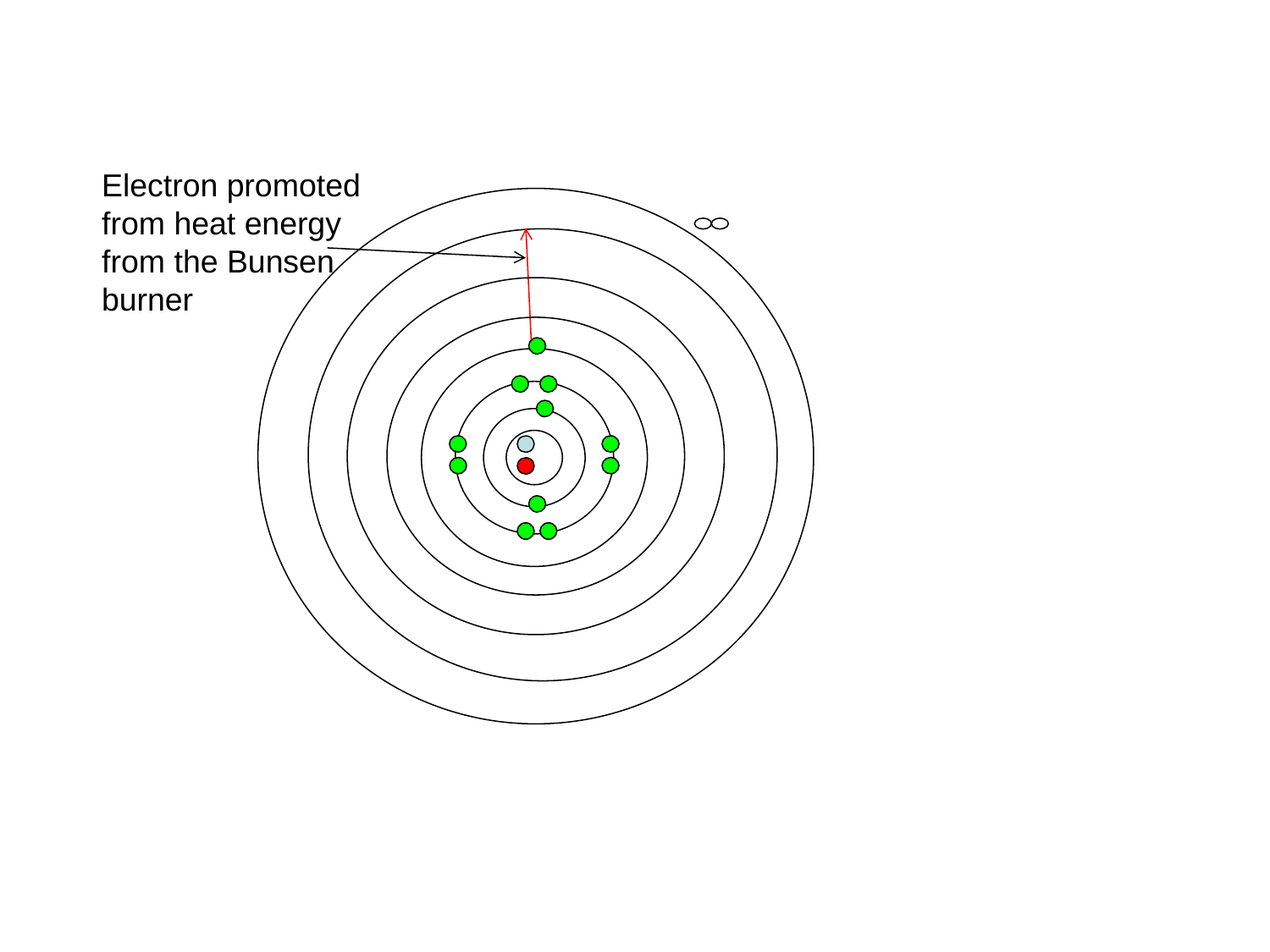

Electron promoted  from heat energy from the Bunsen burner